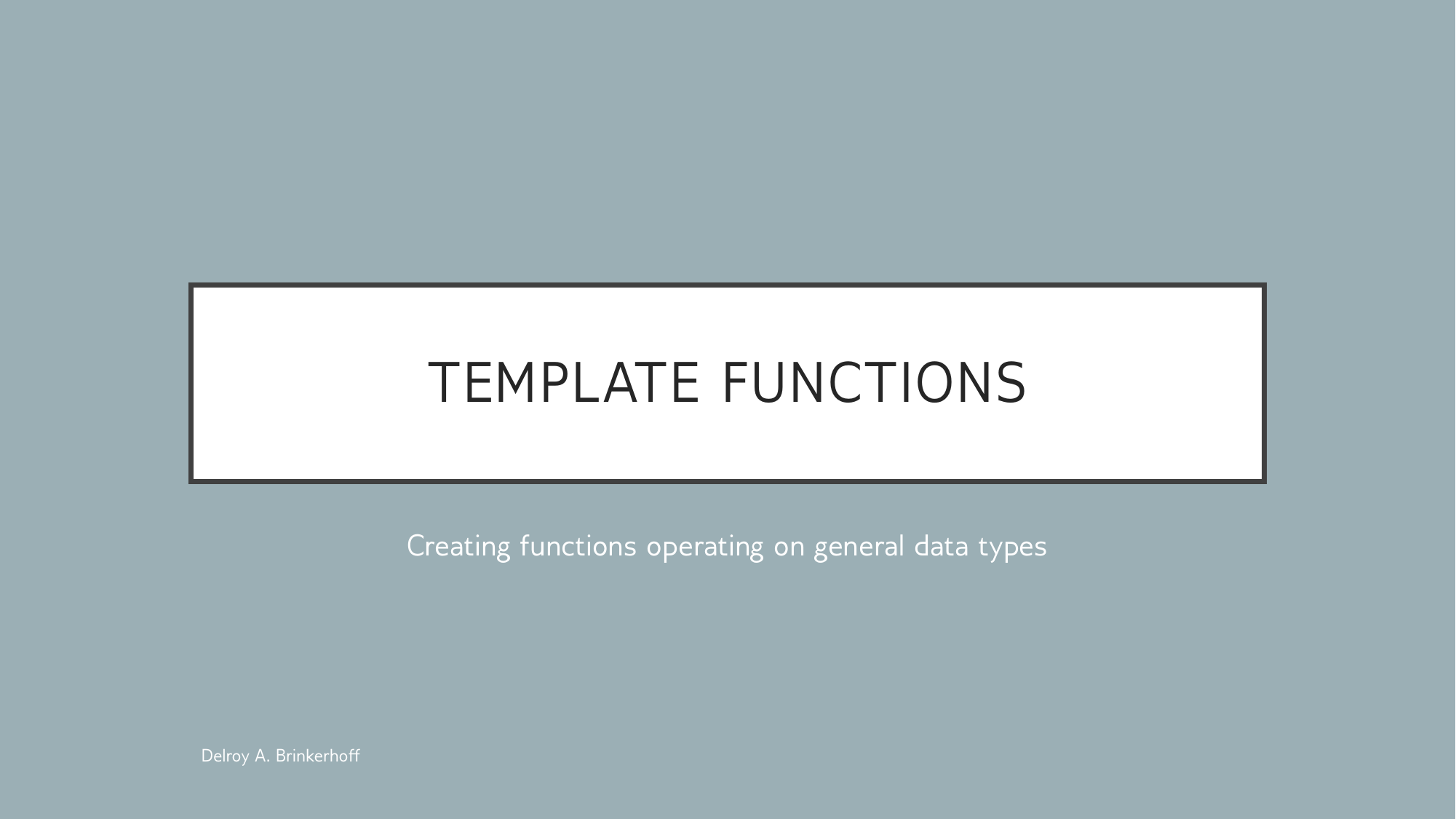

# Template Functions
Creating functions operating on general data types
Delroy A. Brinkerhoff